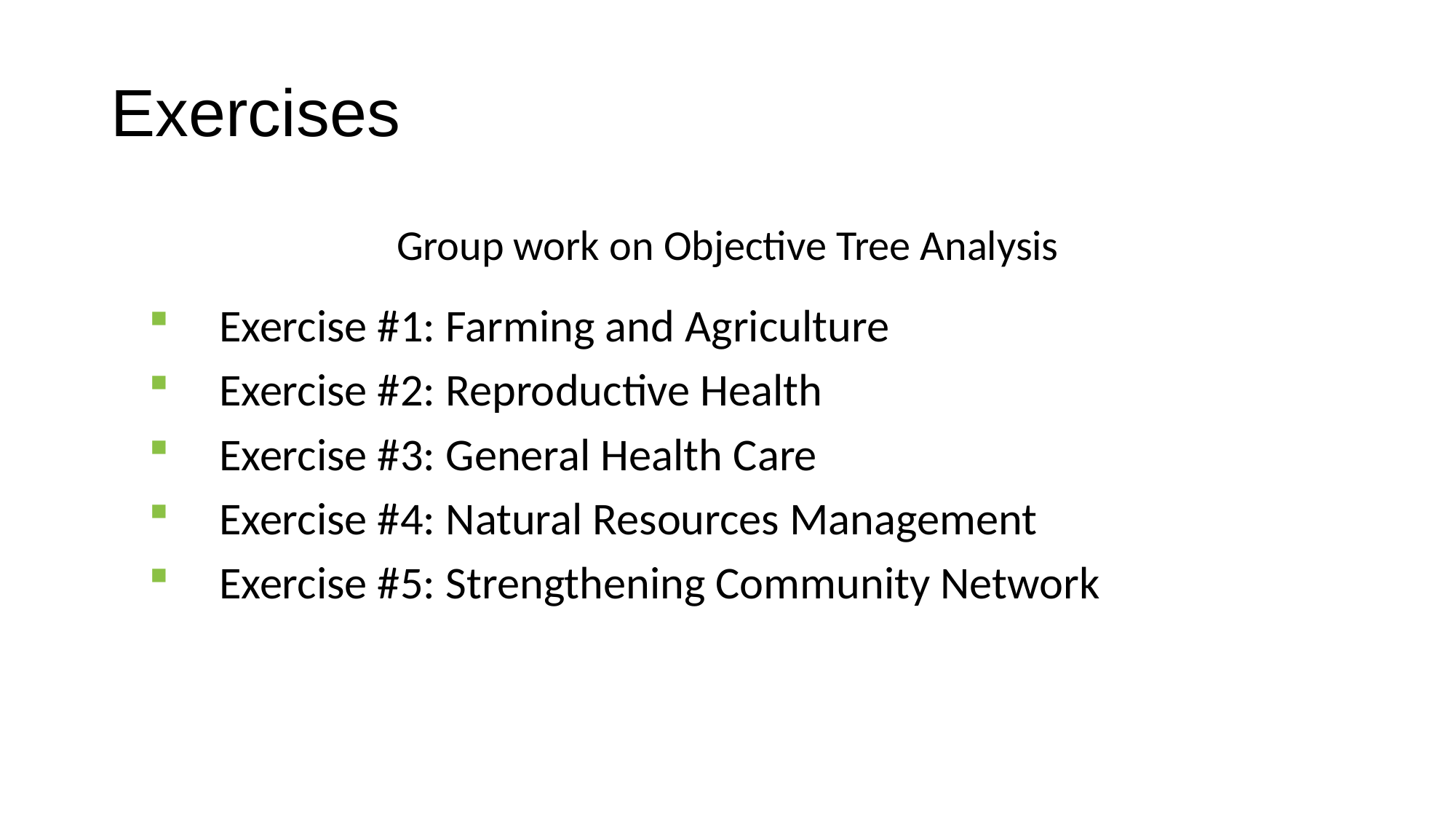

# Exercises
Group work on Objective Tree Analysis
Exercise #1: Farming and Agriculture
Exercise #2: Reproductive Health
Exercise #3: General Health Care
Exercise #4: Natural Resources Management
Exercise #5: Strengthening Community Network